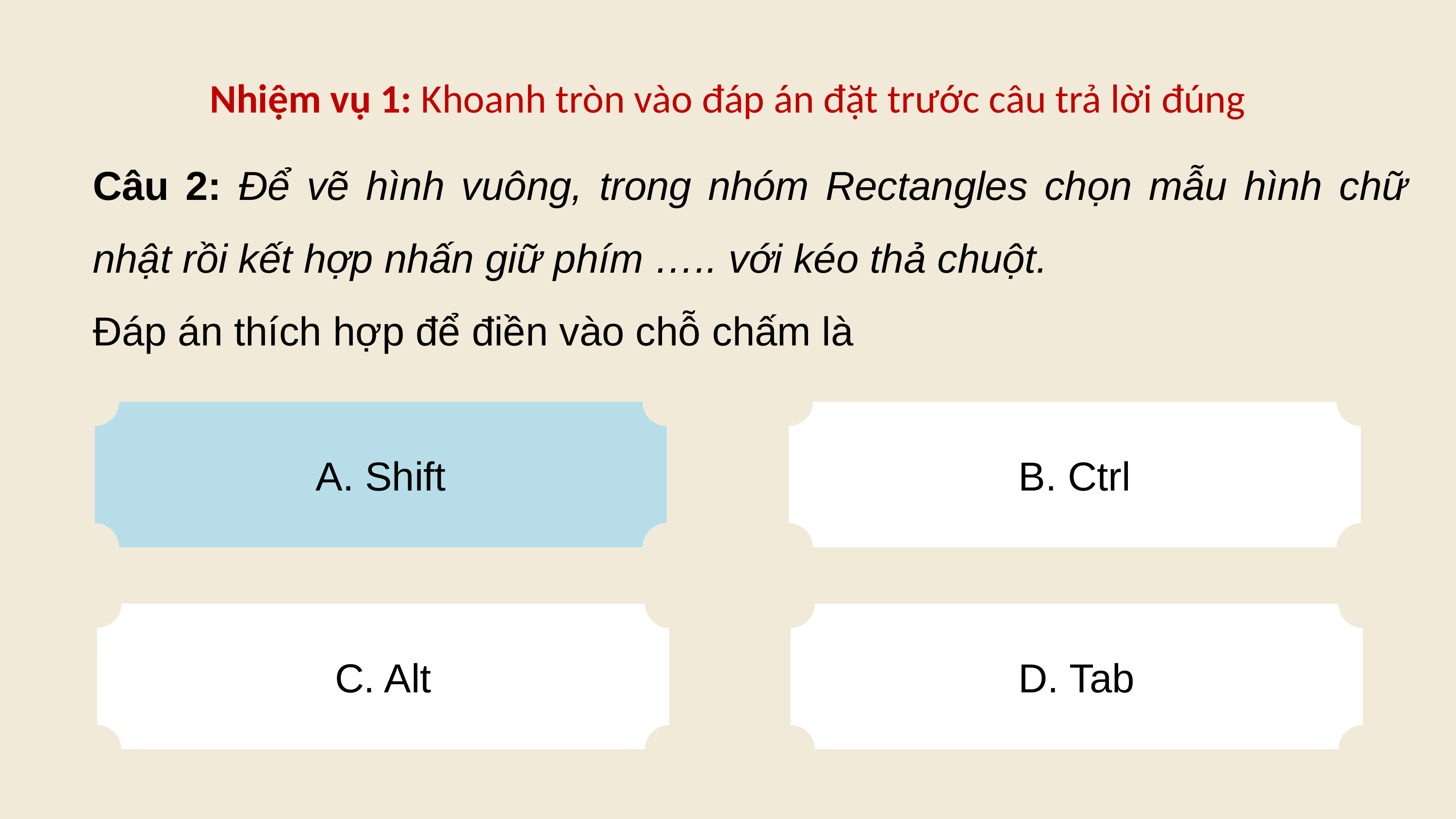

Nhiệm vụ 1: Khoanh tròn vào đáp án đặt trước câu trả lời đúng
Câu 2: Để vẽ hình vuông, trong nhóm Rectangles chọn mẫu hình chữ nhật rồi kết hợp nhấn giữ phím ….. với kéo thả chuột.
Đáp án thích hợp để điền vào chỗ chấm là
A. Shift
A. Shift
B. Ctrl
C. Alt
D. Tab